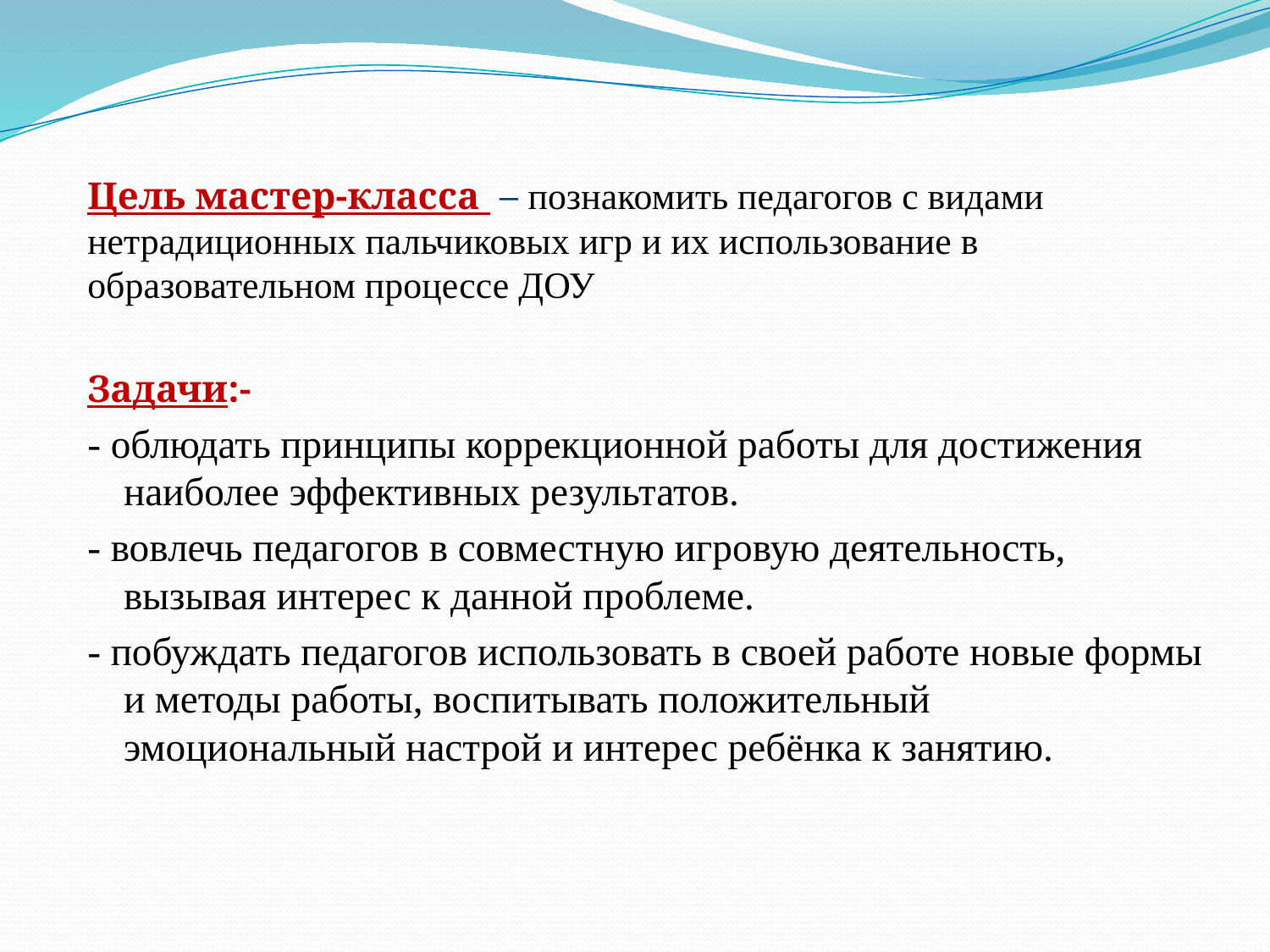

Цель мастер-класса  – познакомить педагогов с видами нетрадиционных пальчиковых игр и их использование в образовательном процессе ДОУ

Задачи:-
- облюдать принципы коррекционной работы для достижения наиболее эффективных результатов.
- вовлечь педагогов в совместную игровую деятельность, вызывая интерес к данной проблеме.
- побуждать педагогов использовать в своей работе новые формы и методы работы, воспитывать положительный эмоциональный настрой и интерес ребёнка к занятию.